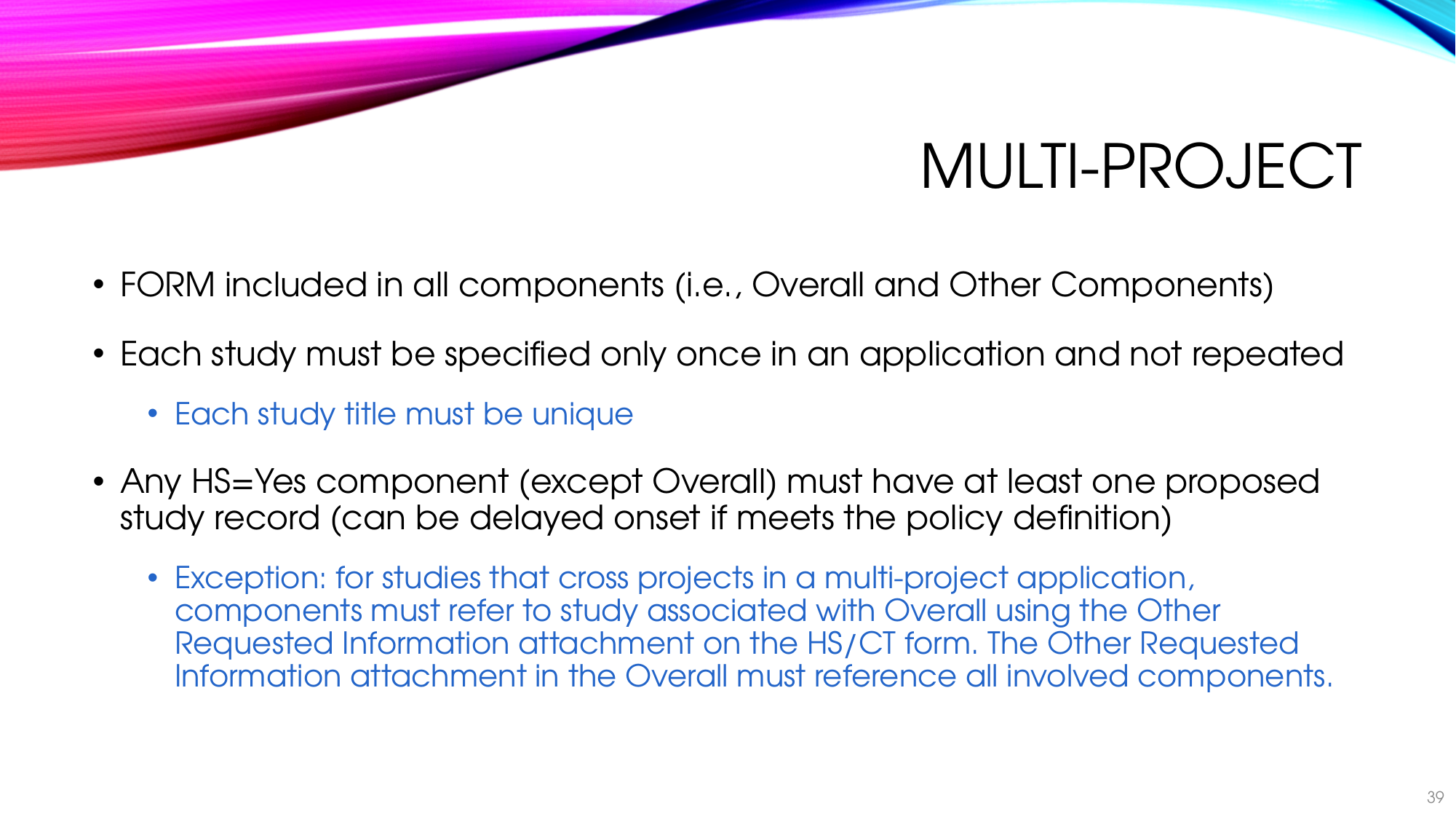

# Multi-project
FORM included in all components (i.e., Overall and Other Components)
Each study must be specified only once in an application and not repeated
Each study title must be unique
Any HS=Yes component (except Overall) must have at least one proposed study record (can be delayed onset if meets the policy definition)
Exception: for studies that cross projects in a multi-project application, components must refer to study associated with Overall using the Other Requested Information attachment on the HS/CT form. The Other Requested Information attachment in the Overall must reference all involved components.

39